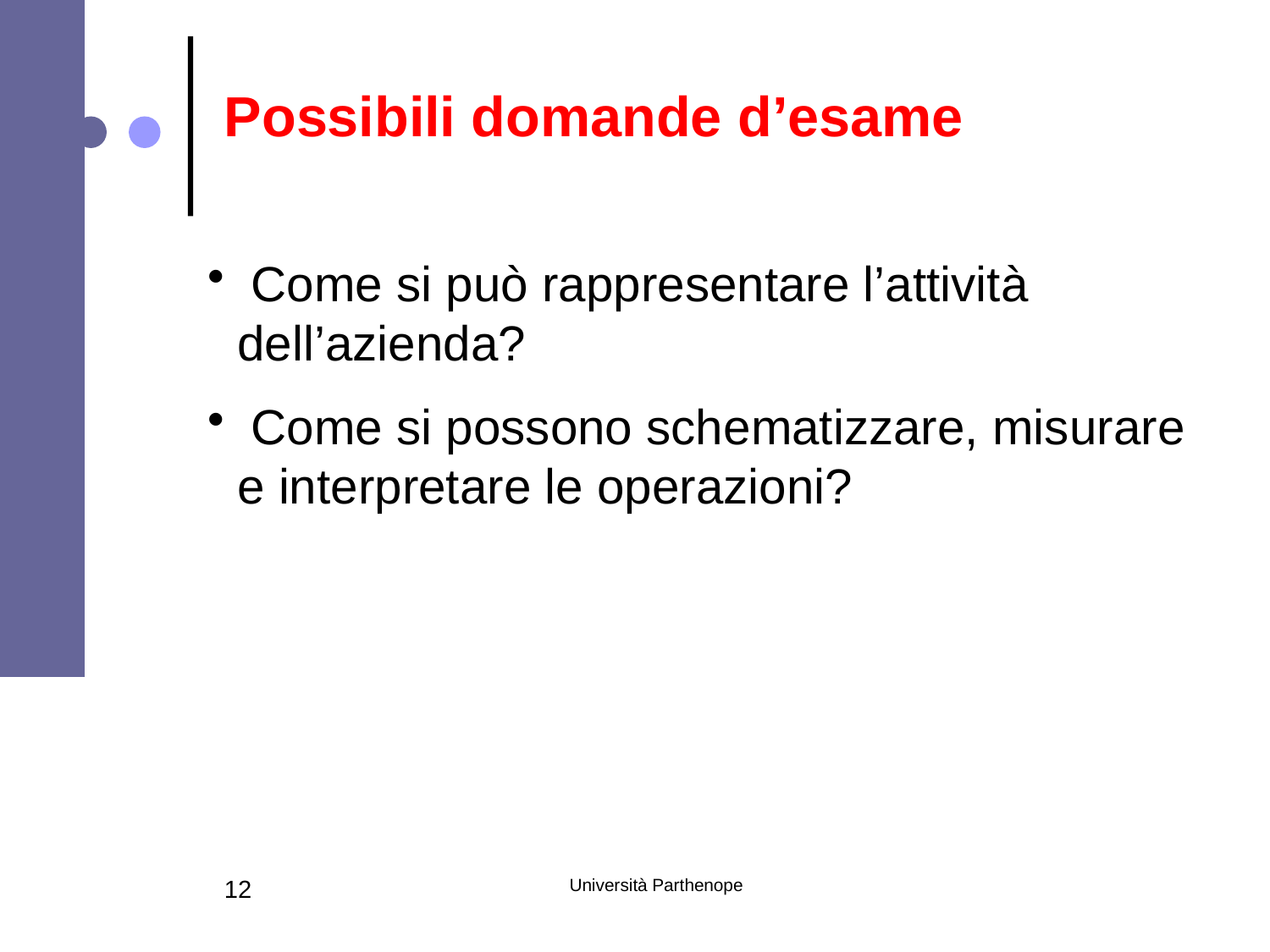

Possibili domande d’esame
 Come si può rappresentare l’attività dell’azienda?
 Come si possono schematizzare, misurare e interpretare le operazioni?

12
Università Parthenope